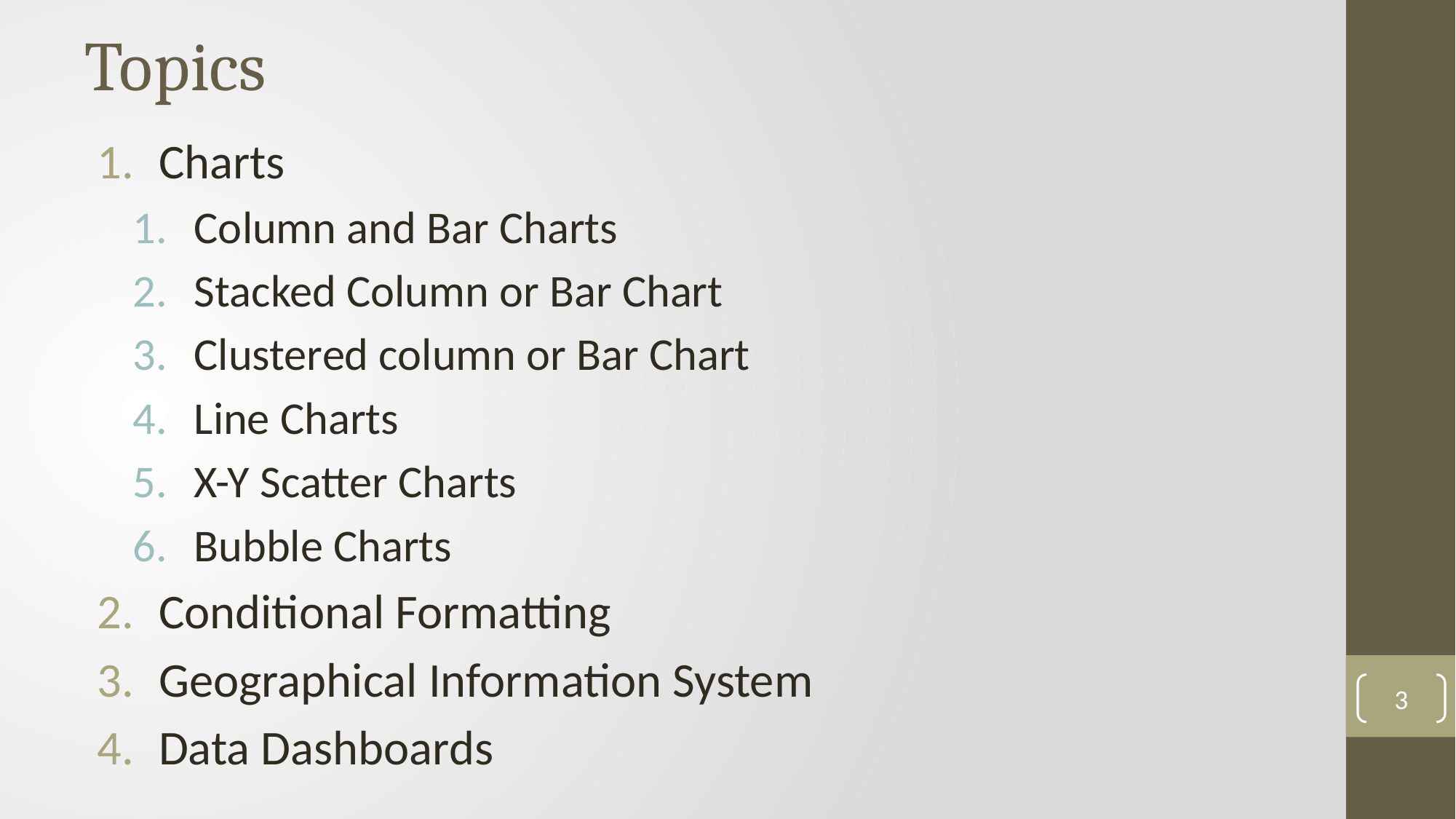

# Topics
Charts
Column and Bar Charts
Stacked Column or Bar Chart
Clustered column or Bar Chart
Line Charts
X-Y Scatter Charts
Bubble Charts
Conditional Formatting
Geographical Information System
Data Dashboards
3